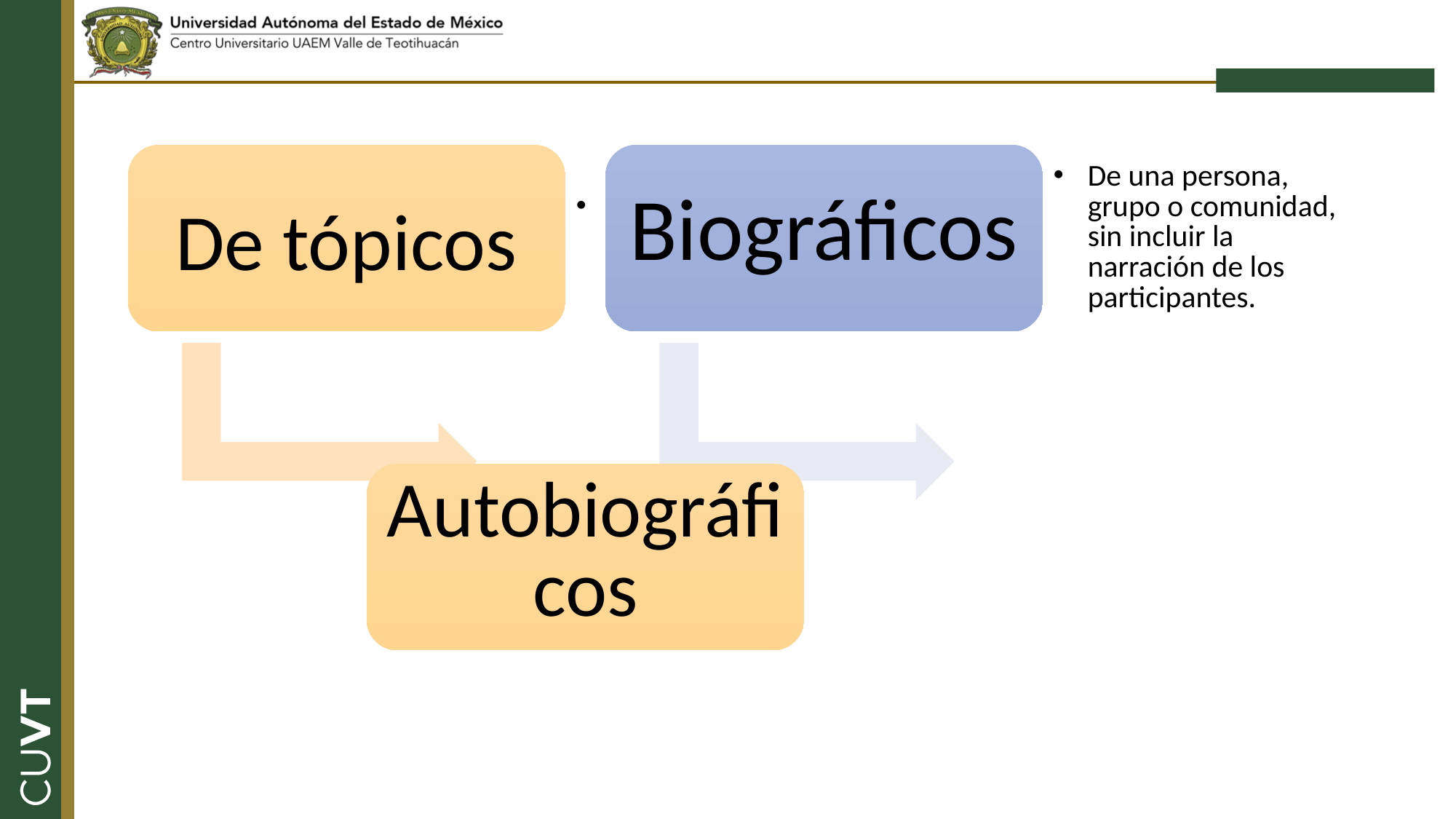

De tópicos
Enfocados en una temática, suceso o fenómeno.
Biográficos
De una persona, grupo o comunidad, sin incluir la narración de los participantes.
Autobiográficos